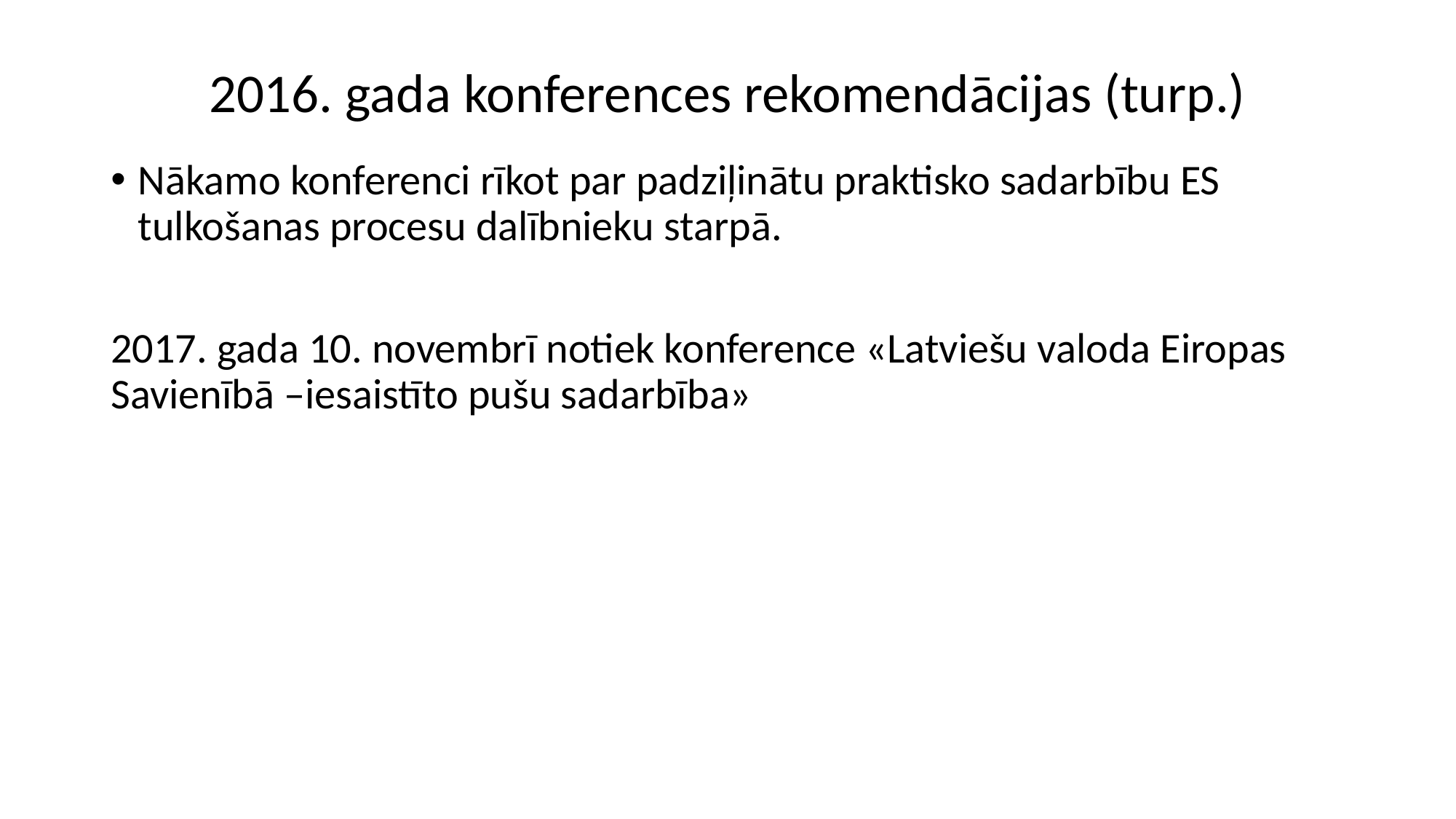

# 2016. gada konferences rekomendācijas (turp.)
Nākamo konferenci rīkot par padziļinātu praktisko sadarbību ES tulkošanas procesu dalībnieku starpā.

2017. gada 10. novembrī notiek konference «Latviešu valoda Eiropas Savienībā –iesaistīto pušu sadarbība»